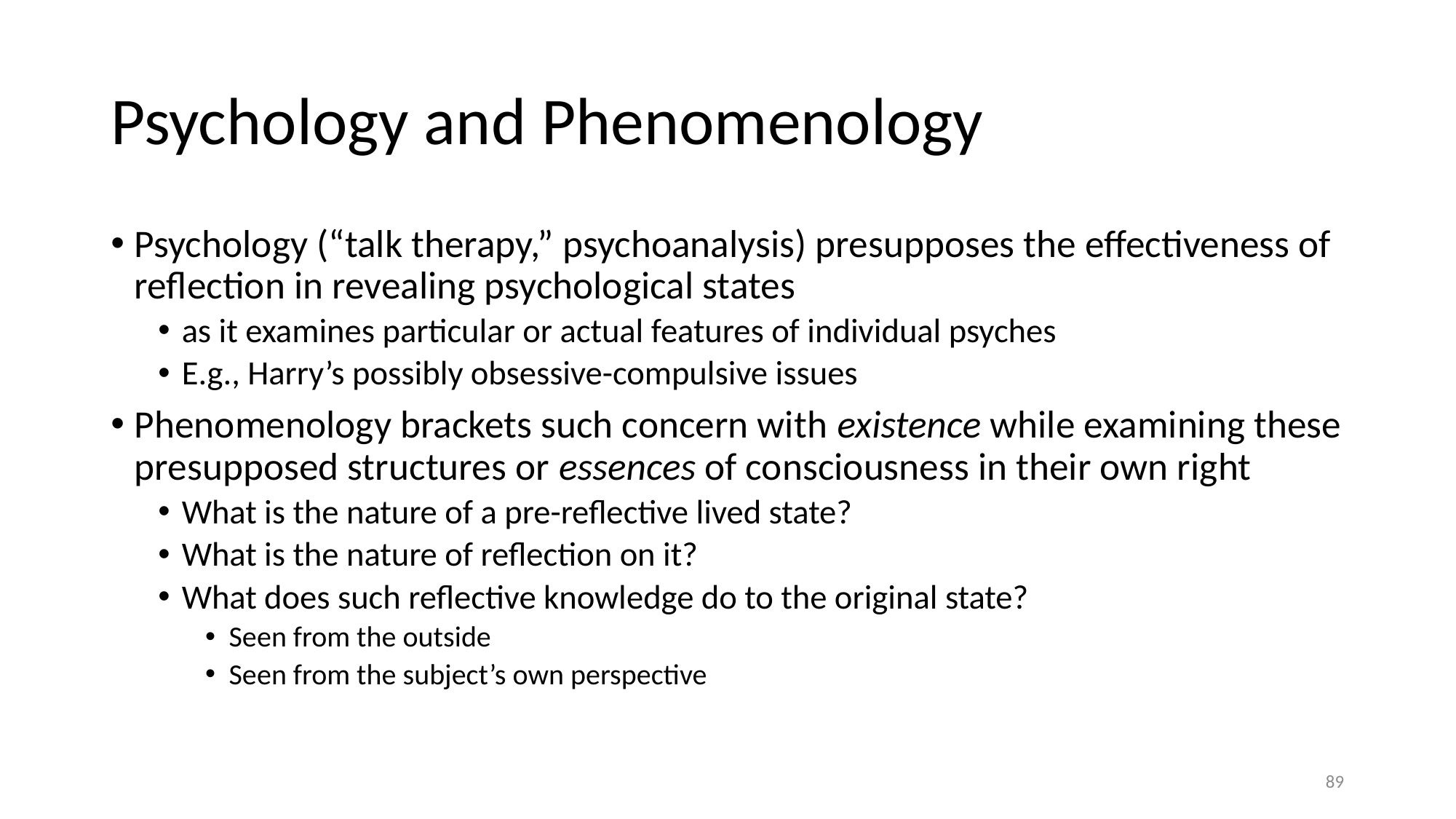

# Psychology and Phenomenology
Psychology (“talk therapy,” psychoanalysis) presupposes the effectiveness of reflection in revealing psychological states
as it examines particular or actual features of individual psyches
E.g., Harry’s possibly obsessive-compulsive issues
Phenomenology brackets such concern with existence while examining these presupposed structures or essences of consciousness in their own right
What is the nature of a pre-reflective lived state?
What is the nature of reflection on it?
What does such reflective knowledge do to the original state?
Seen from the outside
Seen from the subject’s own perspective

89